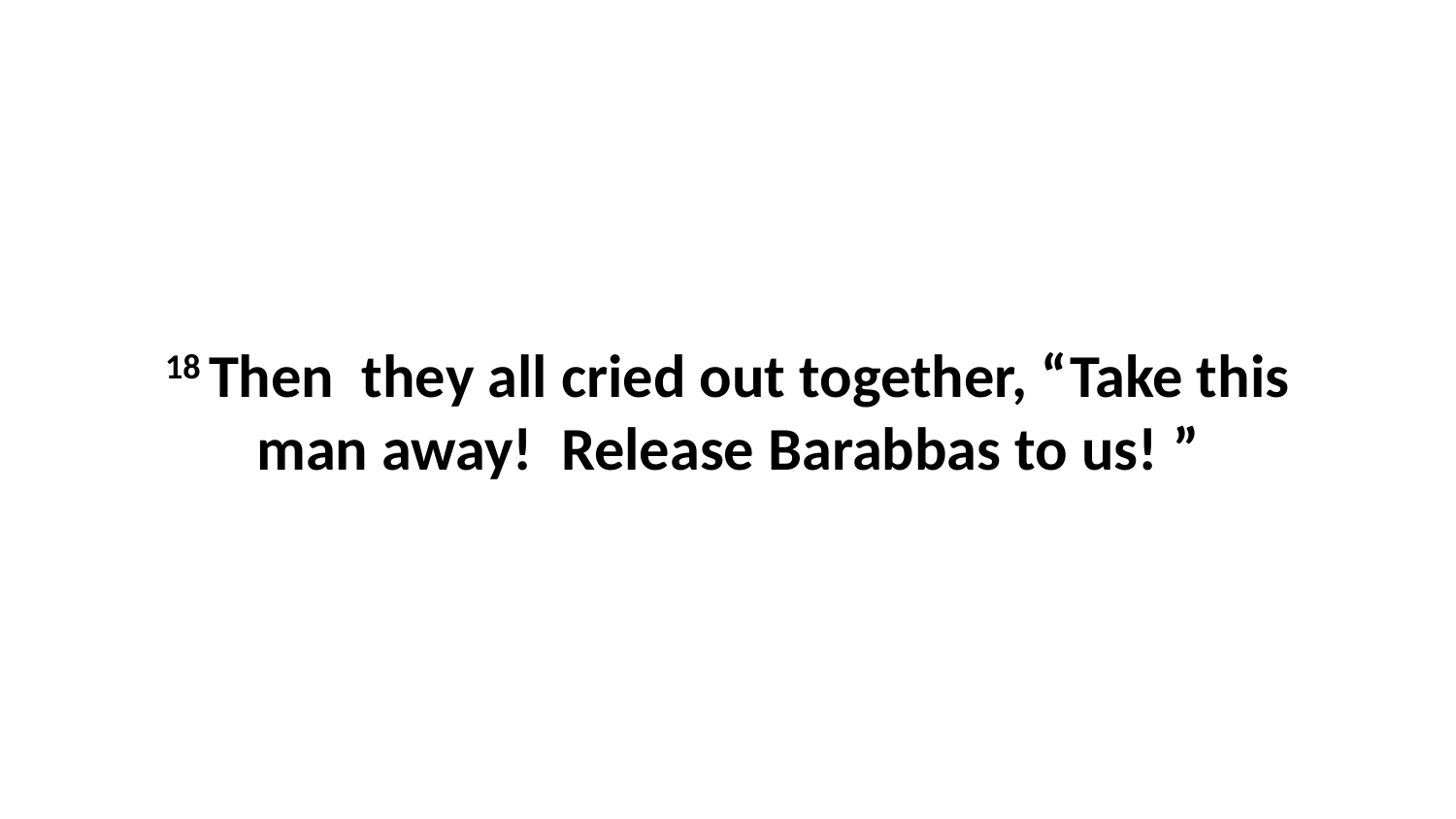

18 Then  they all cried out together, “Take this man away!  Release Barabbas to us! ”